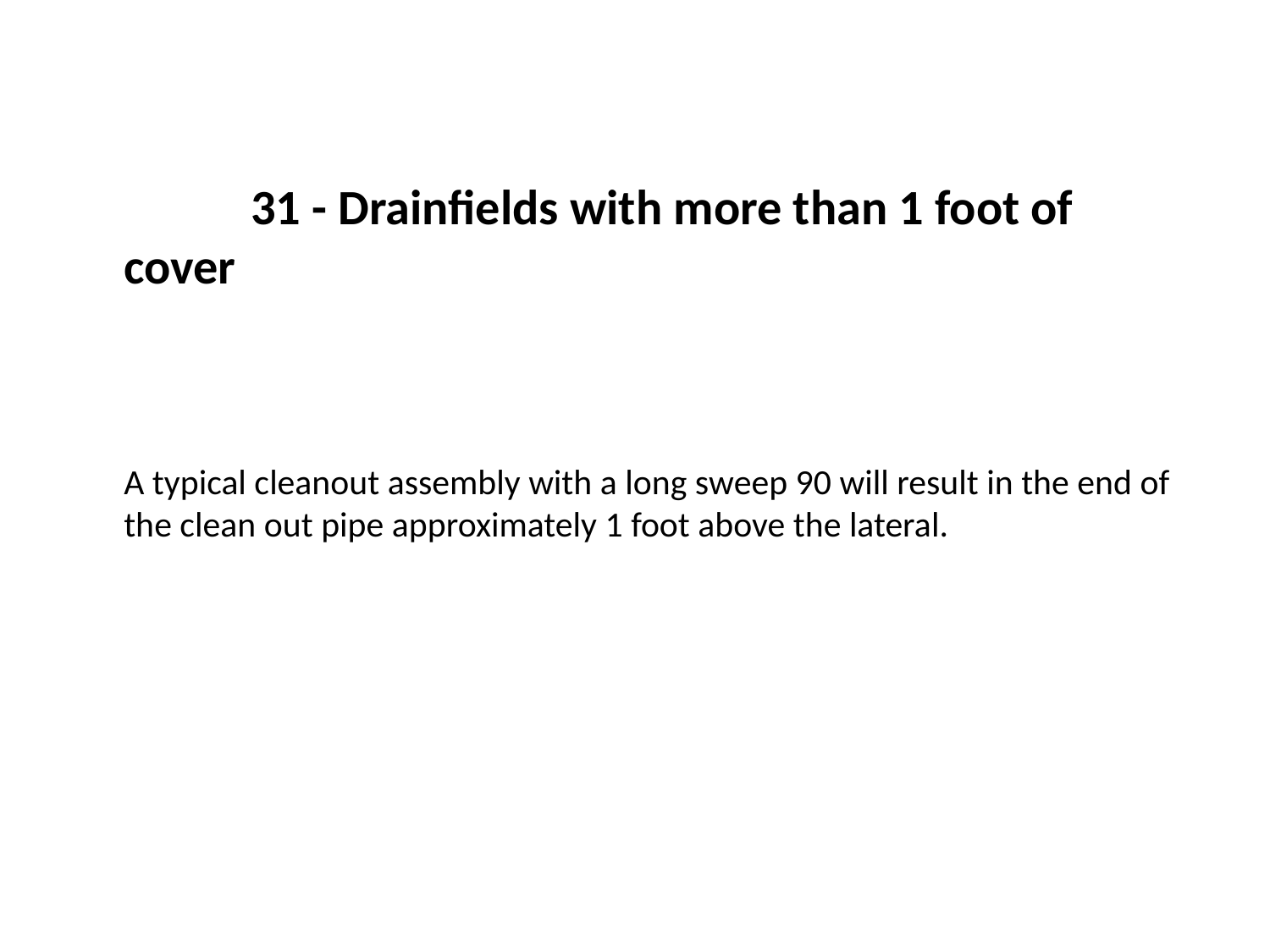

31 - Drainfields with more than 1 foot of cover

	A typical cleanout assembly with a long sweep 90 will result in the end of the clean out pipe approximately 1 foot above the lateral.